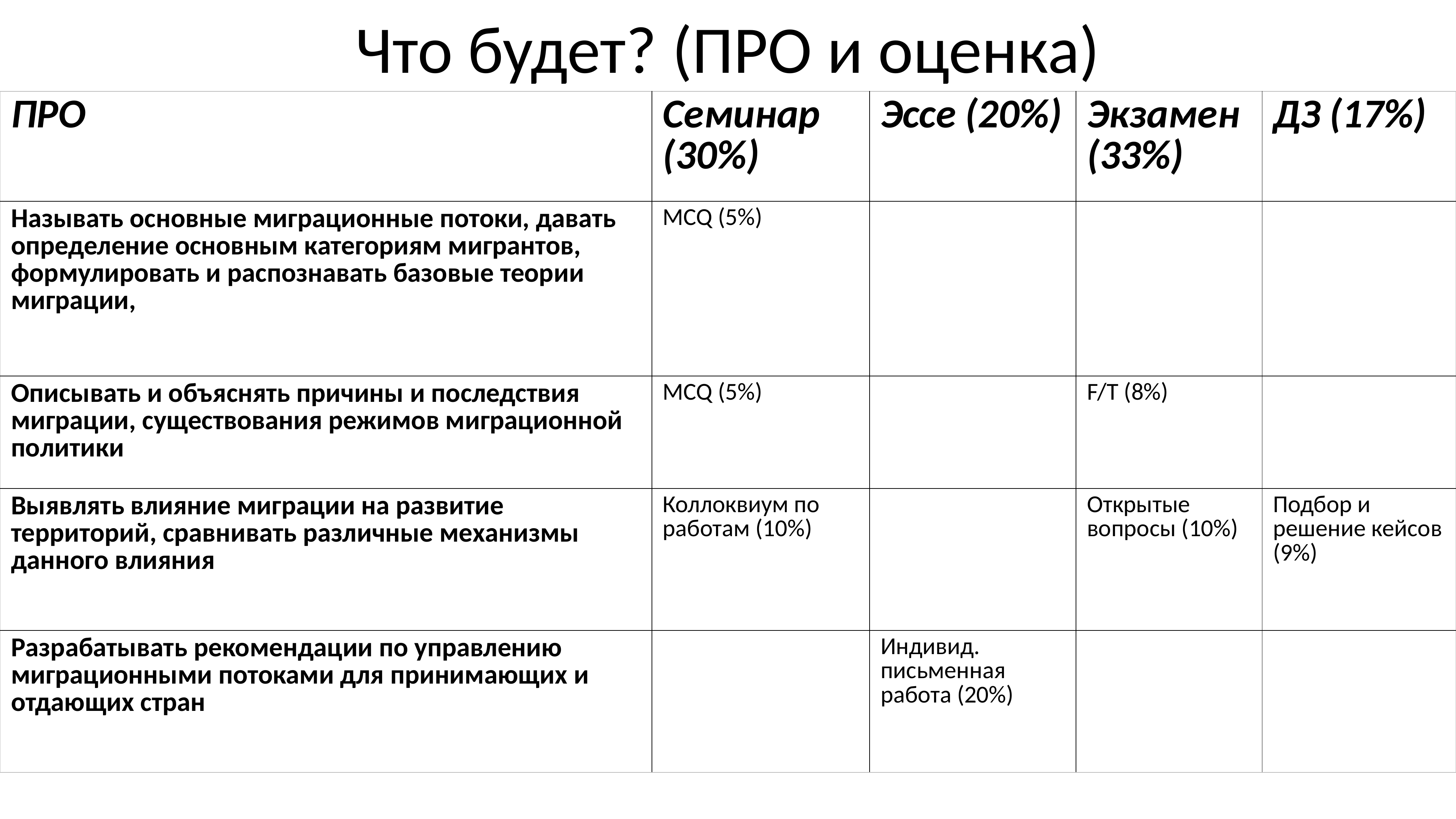

# Что будет? (ПРО и оценка)
| ПРО | Семинар (30%) | Эссе (20%) | Экзамен (33%) | ДЗ (17%) |
| --- | --- | --- | --- | --- |
| Называть основные миграционные потоки, давать определение основным категориям мигрантов, формулировать и распознавать базовые теории миграции, | MCQ (5%) |  |  |  |
| Описывать и объяснять причины и последствия миграции, существования режимов миграционной политики | MCQ (5%) |  | F/T (8%) |  |
| Выявлять влияние миграции на развитие территорий, сравнивать различные механизмы данного влияния | Коллоквиум по работам (10%) |  | Открытые вопросы (10%) | Подбор и решение кейсов (9%) |
| Разрабатывать рекомендации по управлению миграционными потоками для принимающих и отдающих стран |  | Индивид. письменная работа (20%) |  |  |